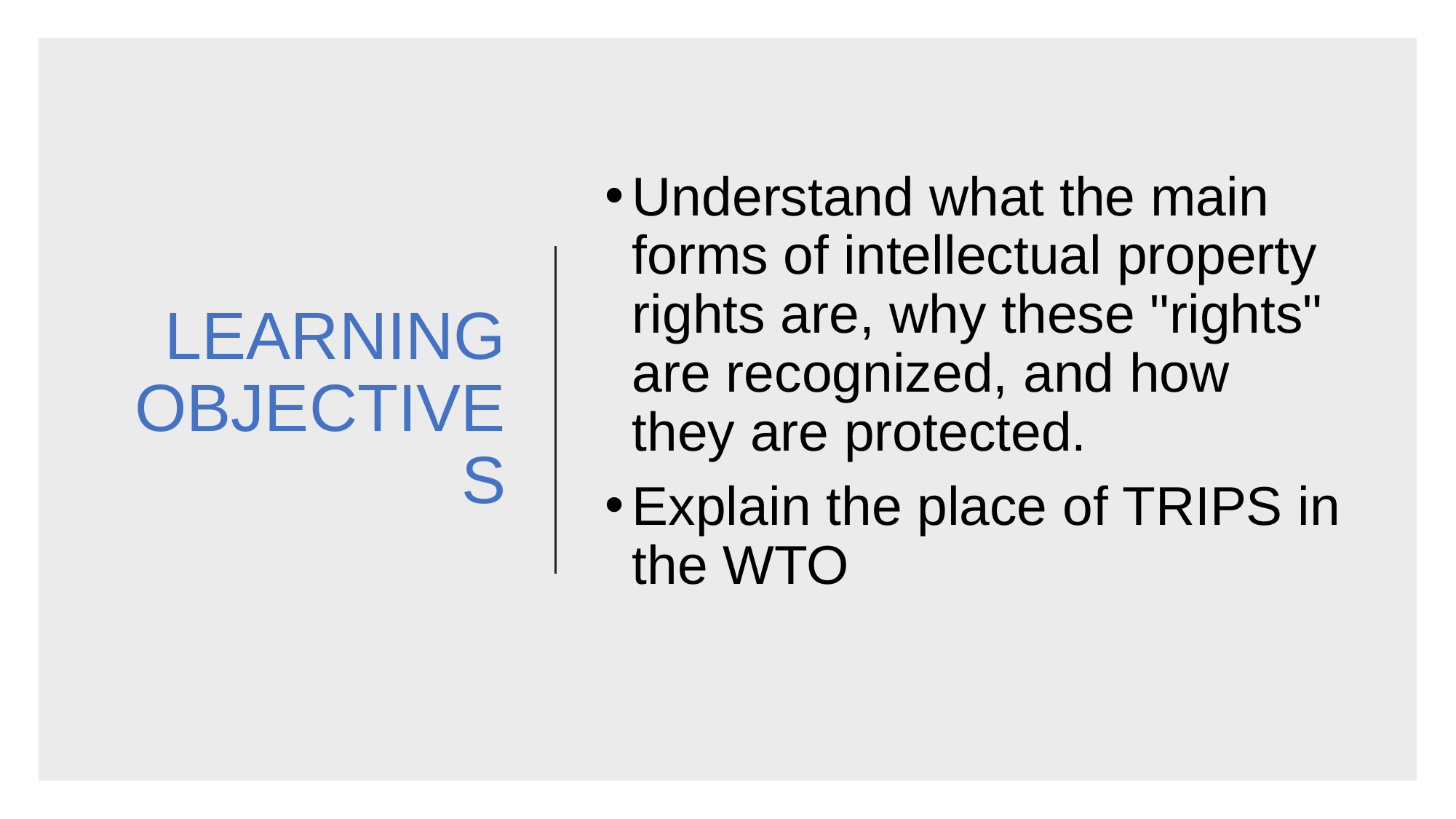

# LEARNING OBJECTIVES
Understand what the main forms of intellectual property rights are, why these "rights" are recognized, and how they are protected.
Explain the place of TRIPS in the WTO